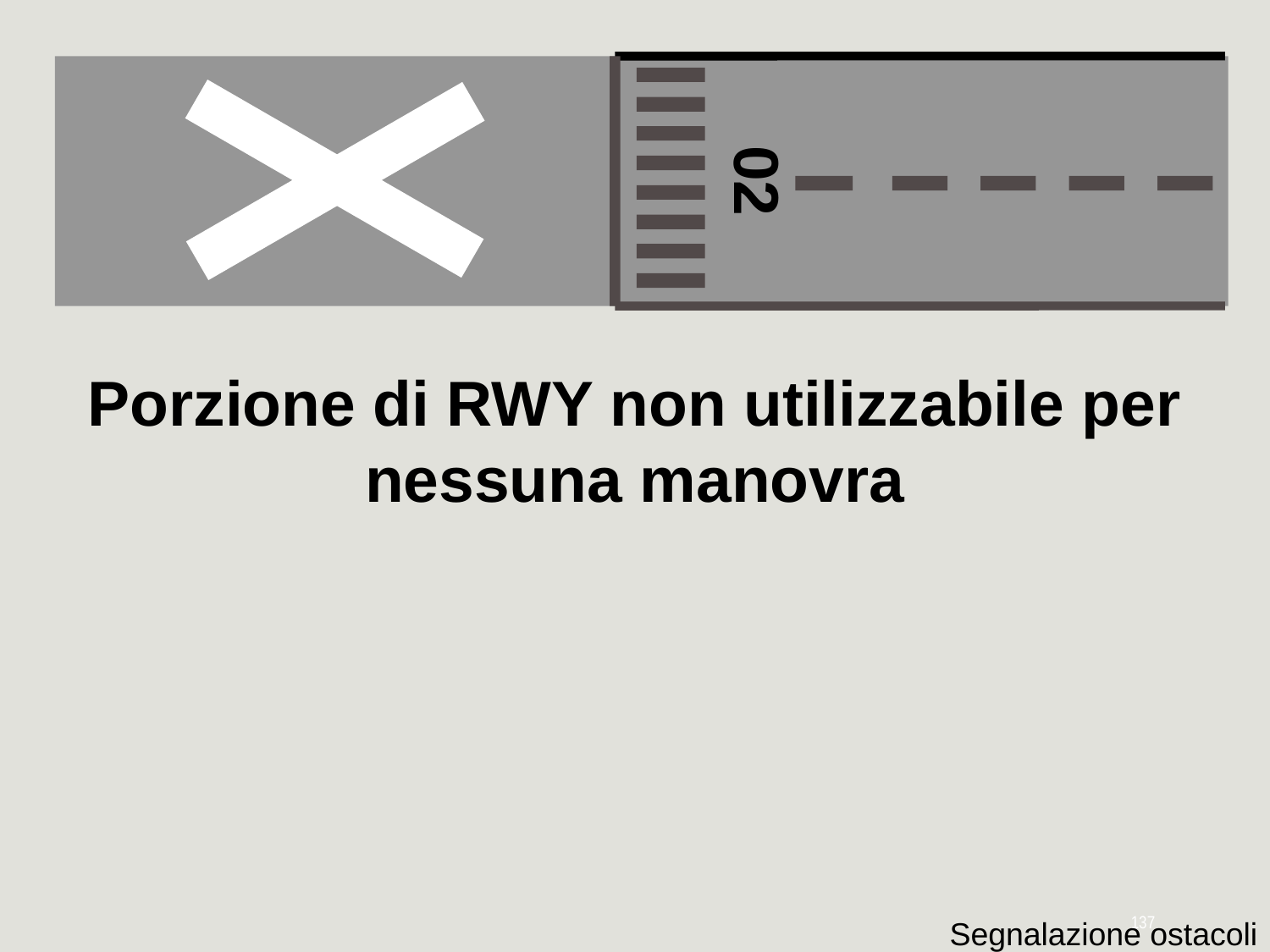

02

Porzione di RWY non utilizzabile per nessuna manovra
137
Segnalazione ostacoli